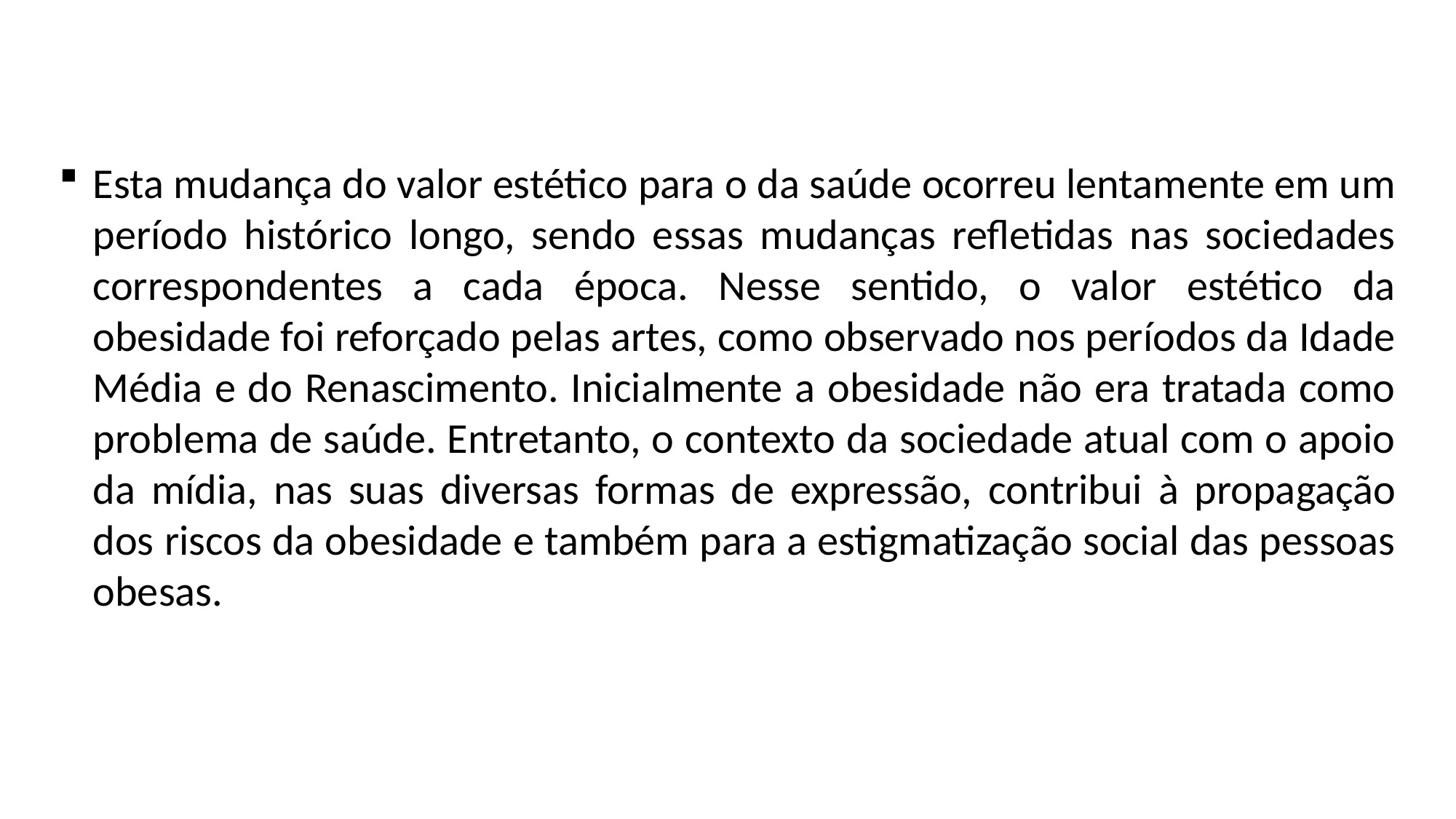

Esta mudança do valor estético para o da saúde ocorreu lentamente em um período histórico longo, sendo essas mudanças refletidas nas sociedades correspondentes a cada época. Nesse sentido, o valor estético da obesidade foi reforçado pelas artes, como observado nos períodos da Idade Média e do Renascimento. Inicialmente a obesidade não era tratada como problema de saúde. Entretanto, o contexto da sociedade atual com o apoio da mídia, nas suas diversas formas de expressão, contribui à propagação dos riscos da obesidade e também para a estigmatização social das pessoas obesas.